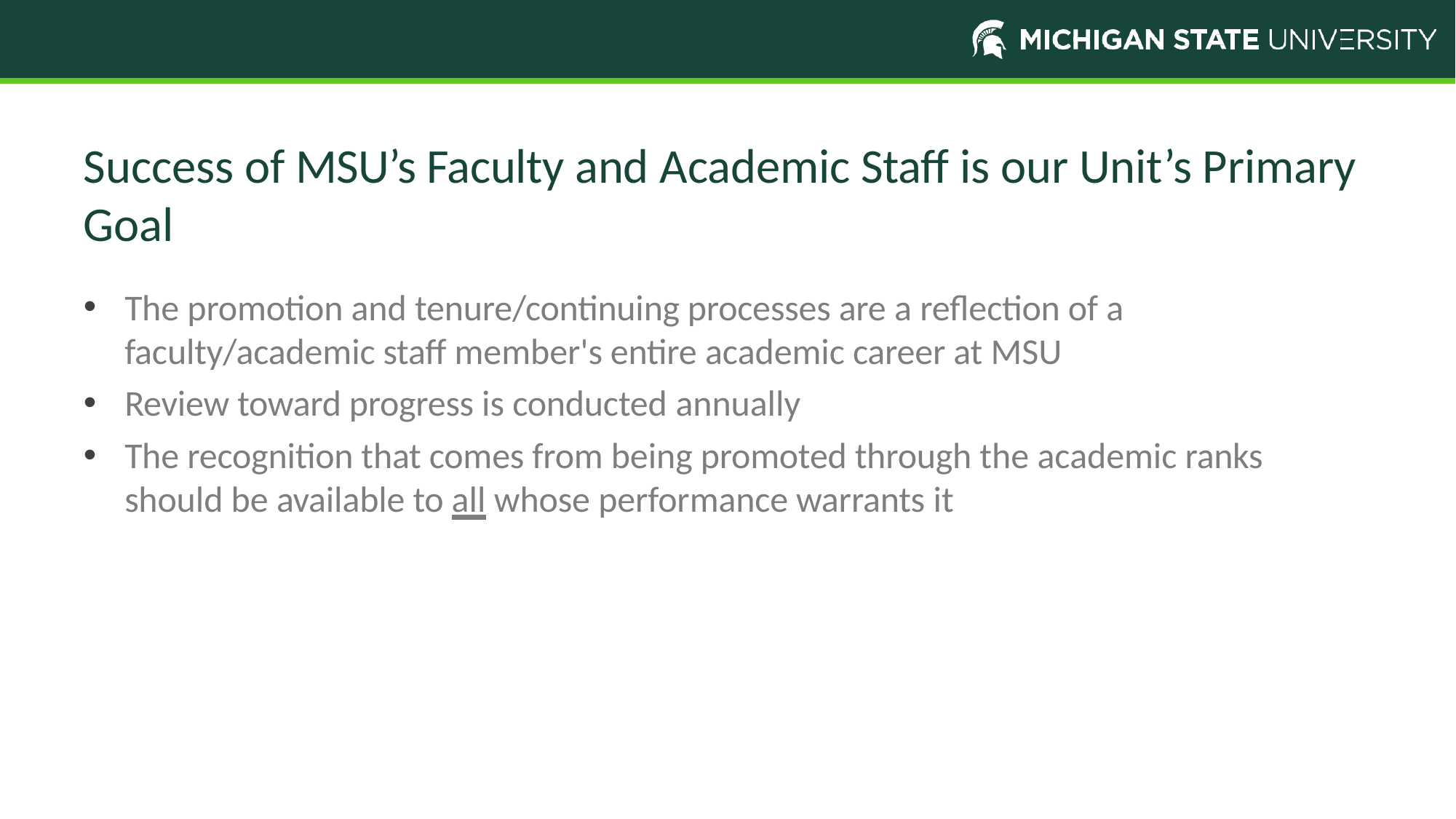

# Success of MSU’s Faculty and Academic Staff is our Unit’s Primary  Goal
The promotion and tenure/continuing processes are a reflection of a  faculty/academic staff member's entire academic career at MSU
Review toward progress is conducted annually
The recognition that comes from being promoted through the academic ranks  should be available to all whose performance warrants it